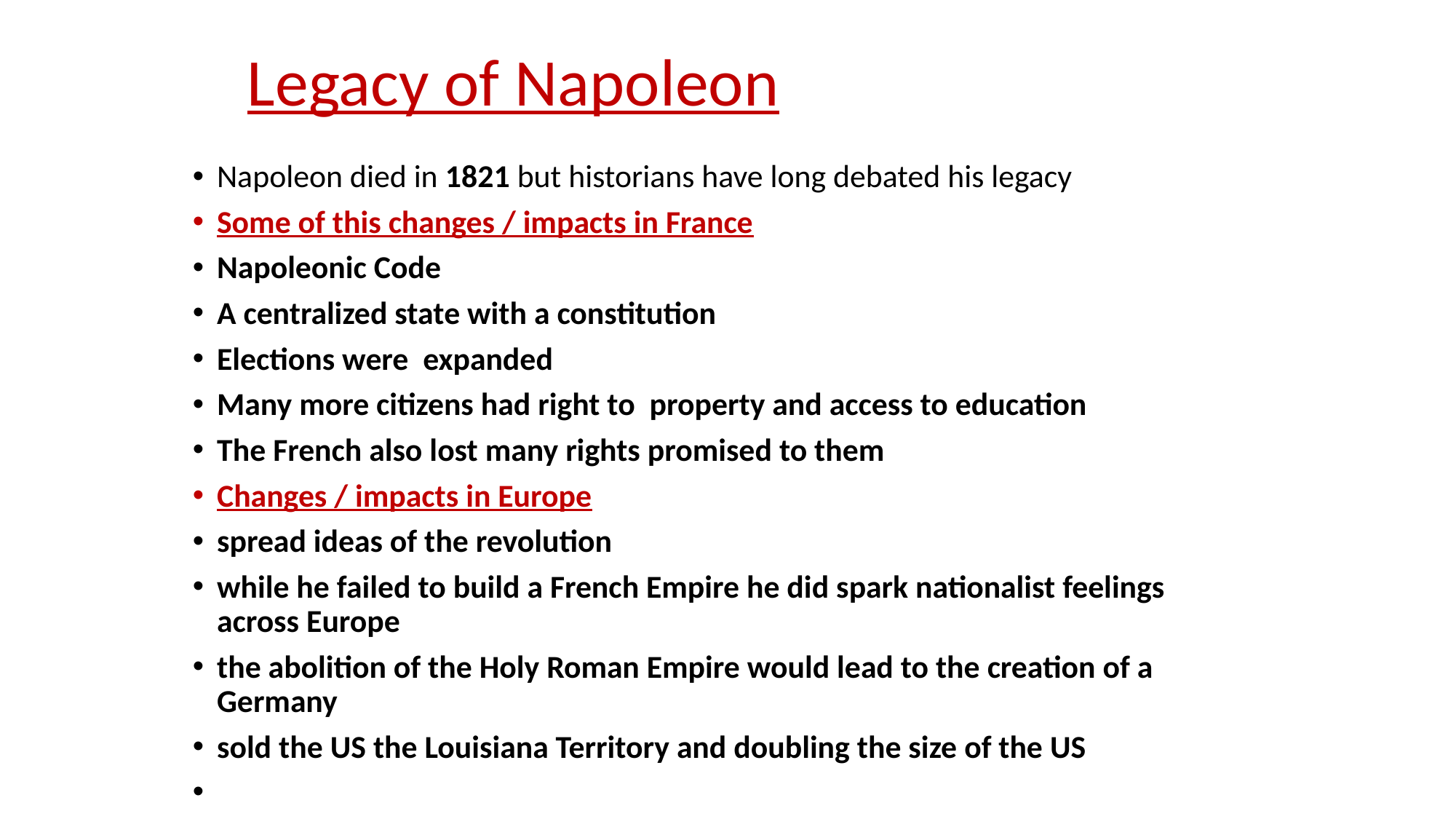

# Legacy of Napoleon
Napoleon died in 1821 but historians have long debated his legacy
Some of this changes / impacts in France
Napoleonic Code
A centralized state with a constitution
Elections were  expanded
Many more citizens had right to  property and access to education
The French also lost many rights promised to them
Changes / impacts in Europe
spread ideas of the revolution
while he failed to build a French Empire he did spark nationalist feelings across Europe
the abolition of the Holy Roman Empire would lead to the creation of a Germany
sold the US the Louisiana Territory and doubling the size of the US